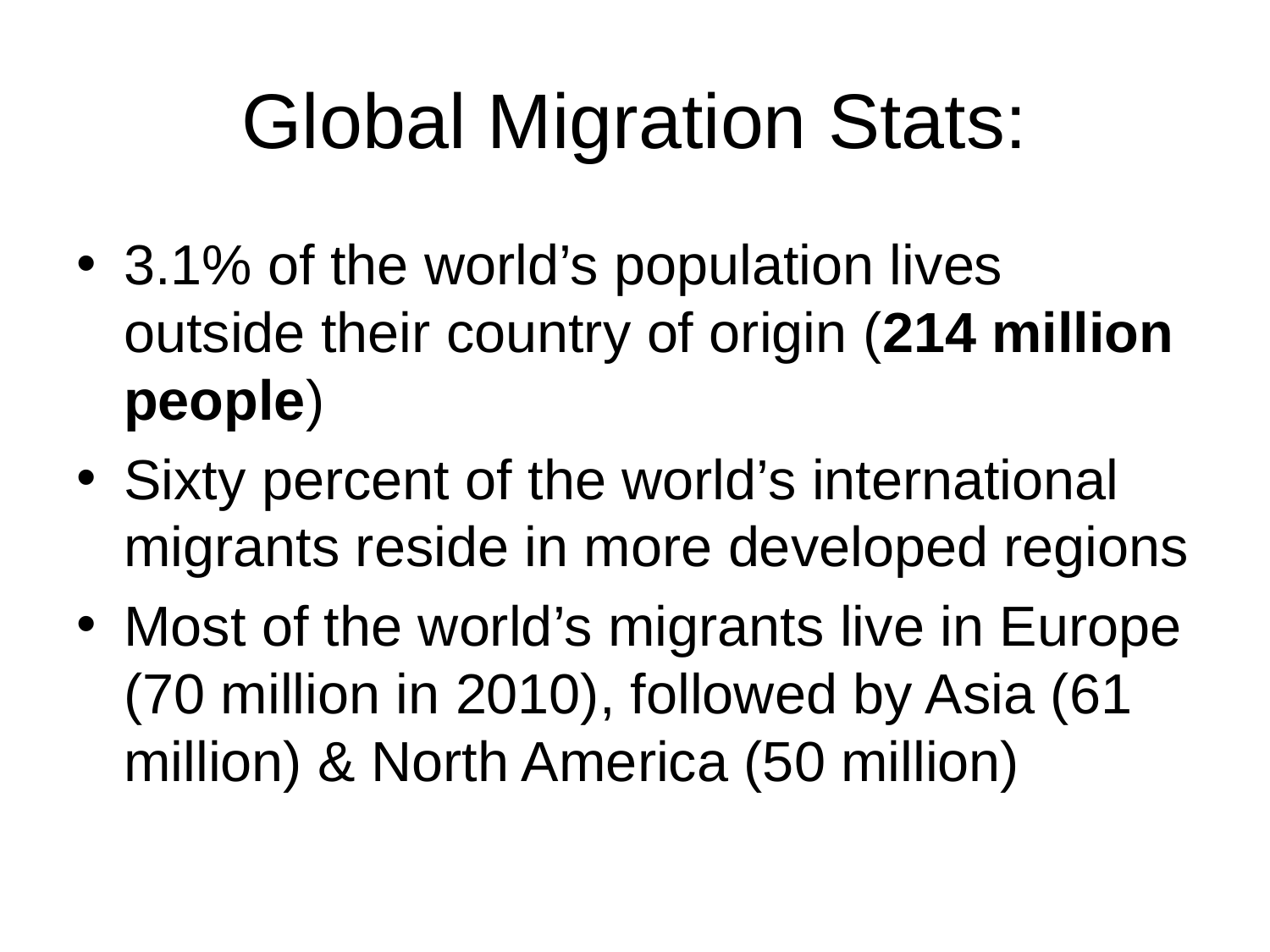

# Global Migration Stats:
3.1% of the world’s population lives outside their country of origin (214 million people)
Sixty percent of the world’s international migrants reside in more developed regions
Most of the world’s migrants live in Europe (70 million in 2010), followed by Asia (61 million) & North America (50 million)